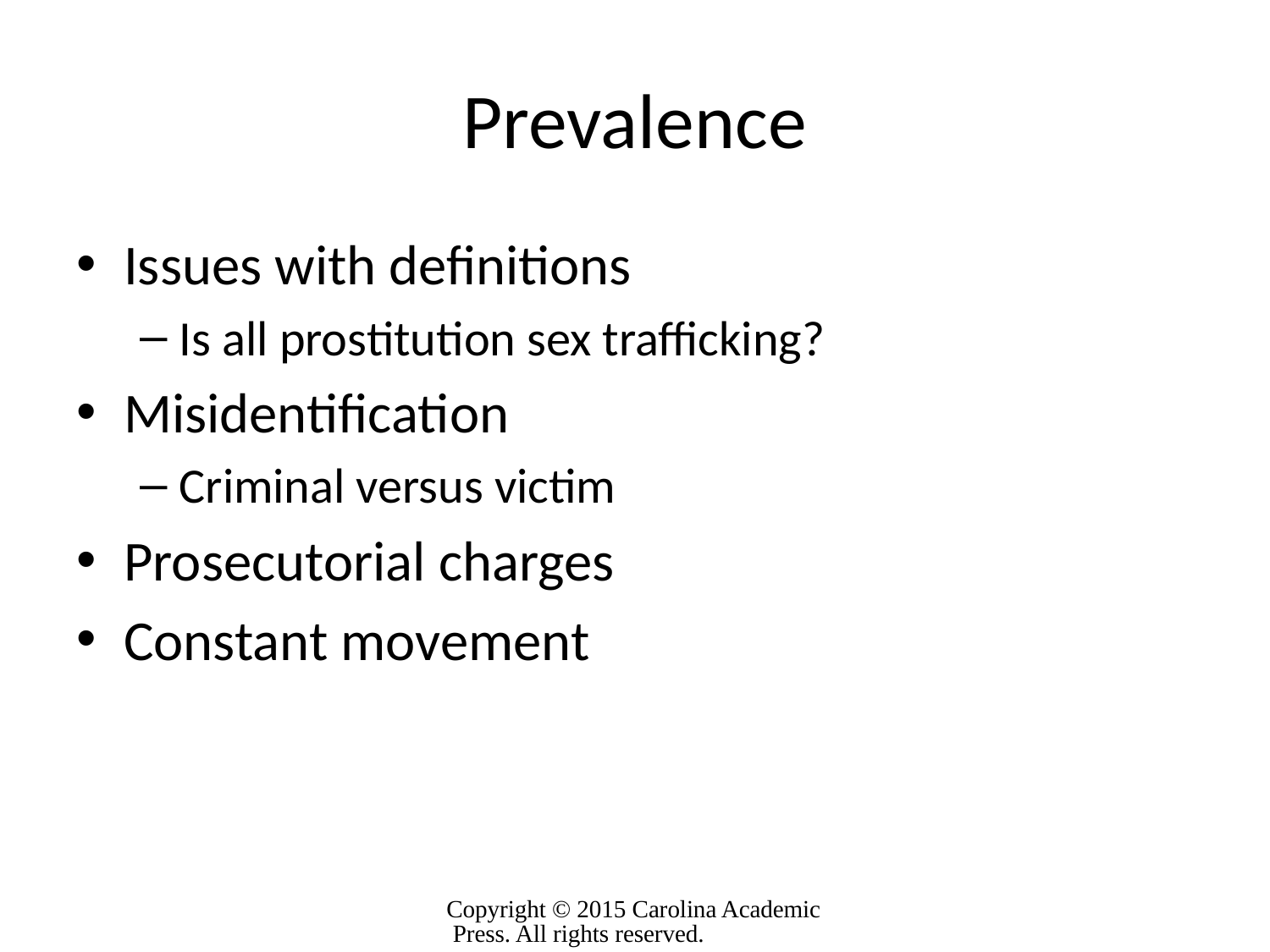

# Prevalence
Issues with definitions
Is all prostitution sex trafficking?
Misidentification
Criminal versus victim
Prosecutorial charges
Constant movement
Copyright © 2015 Carolina Academic Press. All rights reserved.